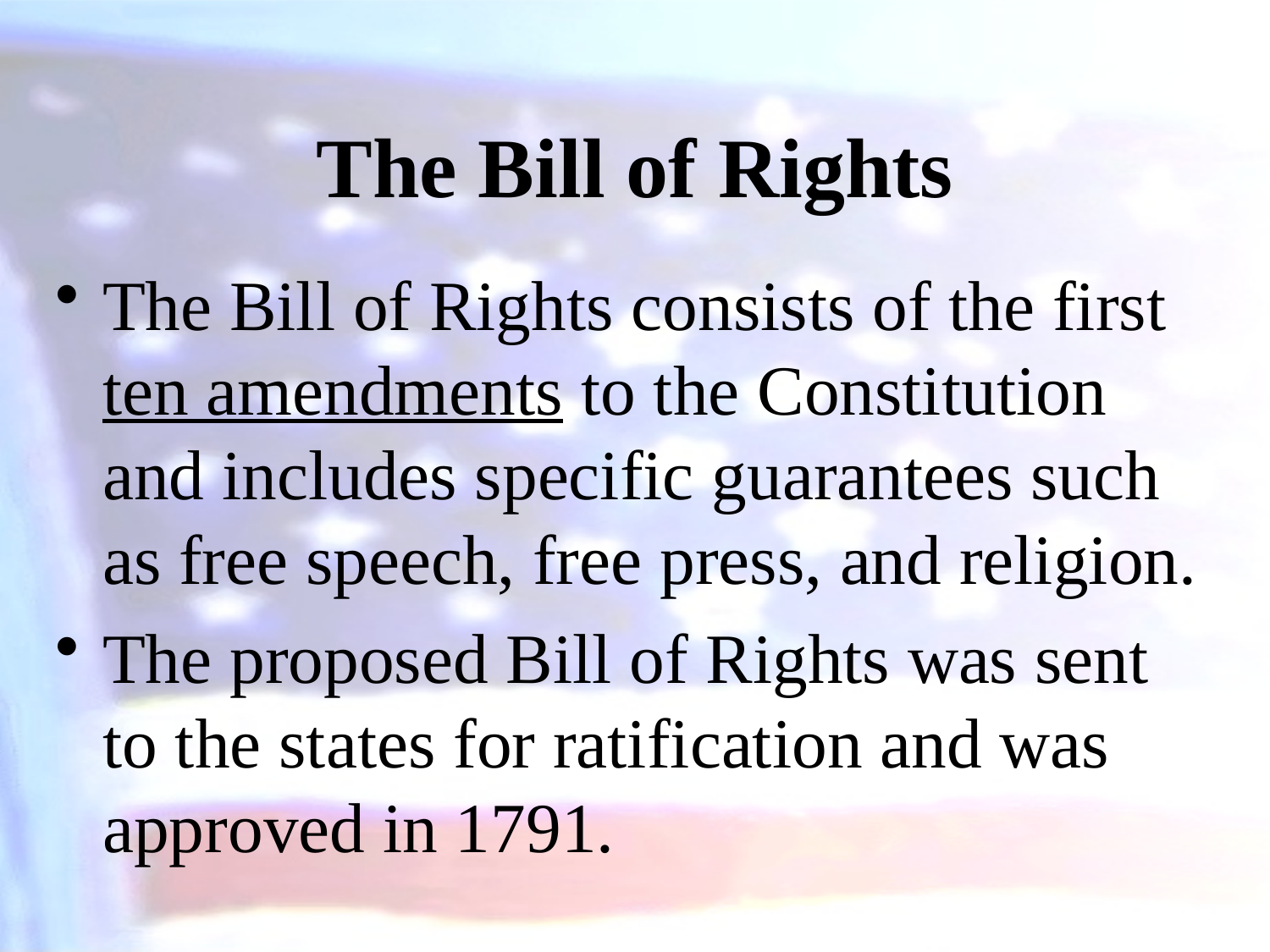

# The Bill of Rights
The Bill of Rights consists of the first ten amendments to the Constitution and includes specific guarantees such as free speech, free press, and religion.
The proposed Bill of Rights was sent to the states for ratification and was approved in 1791.